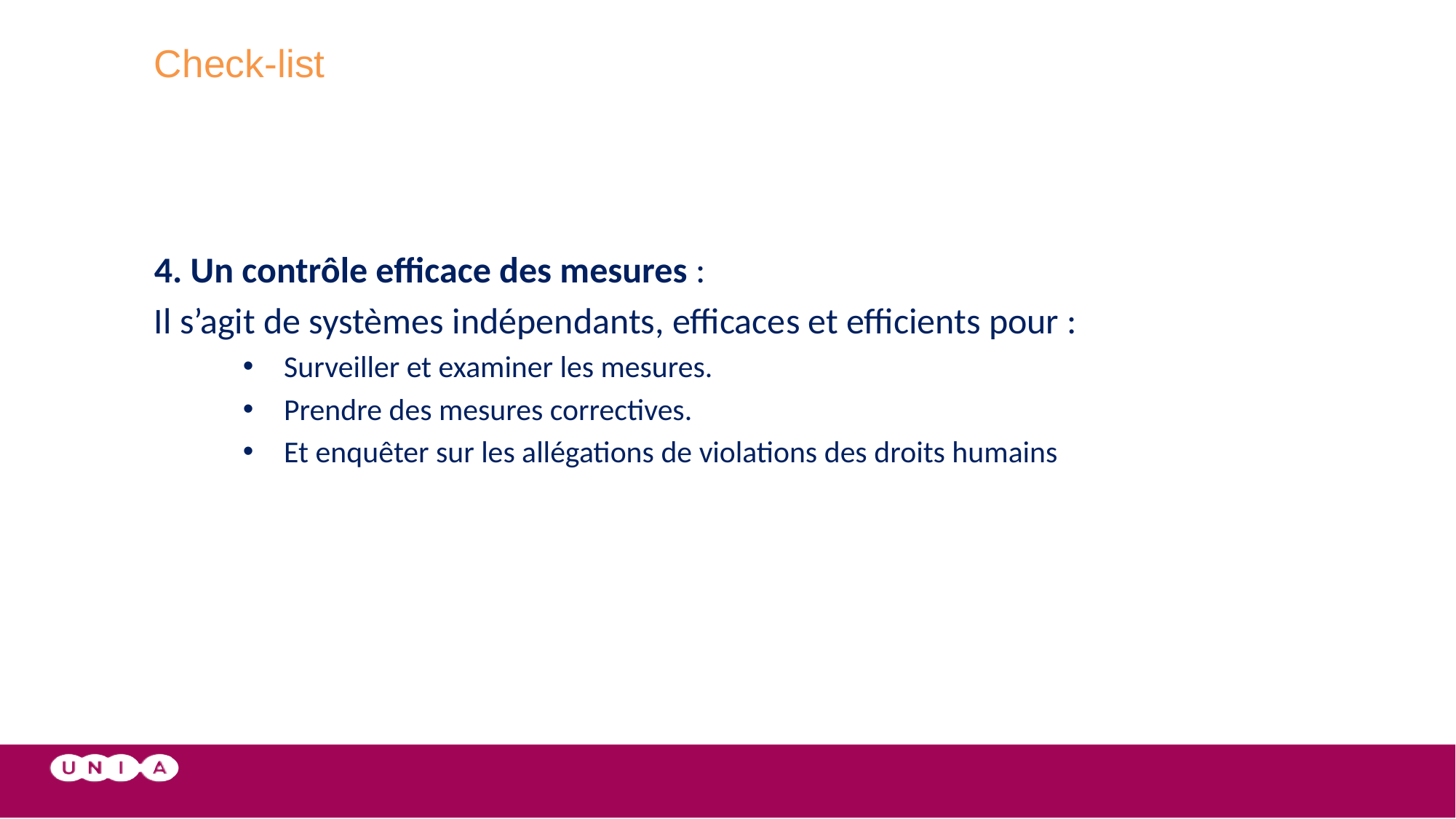

# Check-list
4. Un contrôle efficace des mesures :
Il s’agit de systèmes indépendants, efficaces et efficients pour :
Surveiller et examiner les mesures.
Prendre des mesures correctives.
Et enquêter sur les allégations de violations des droits humains